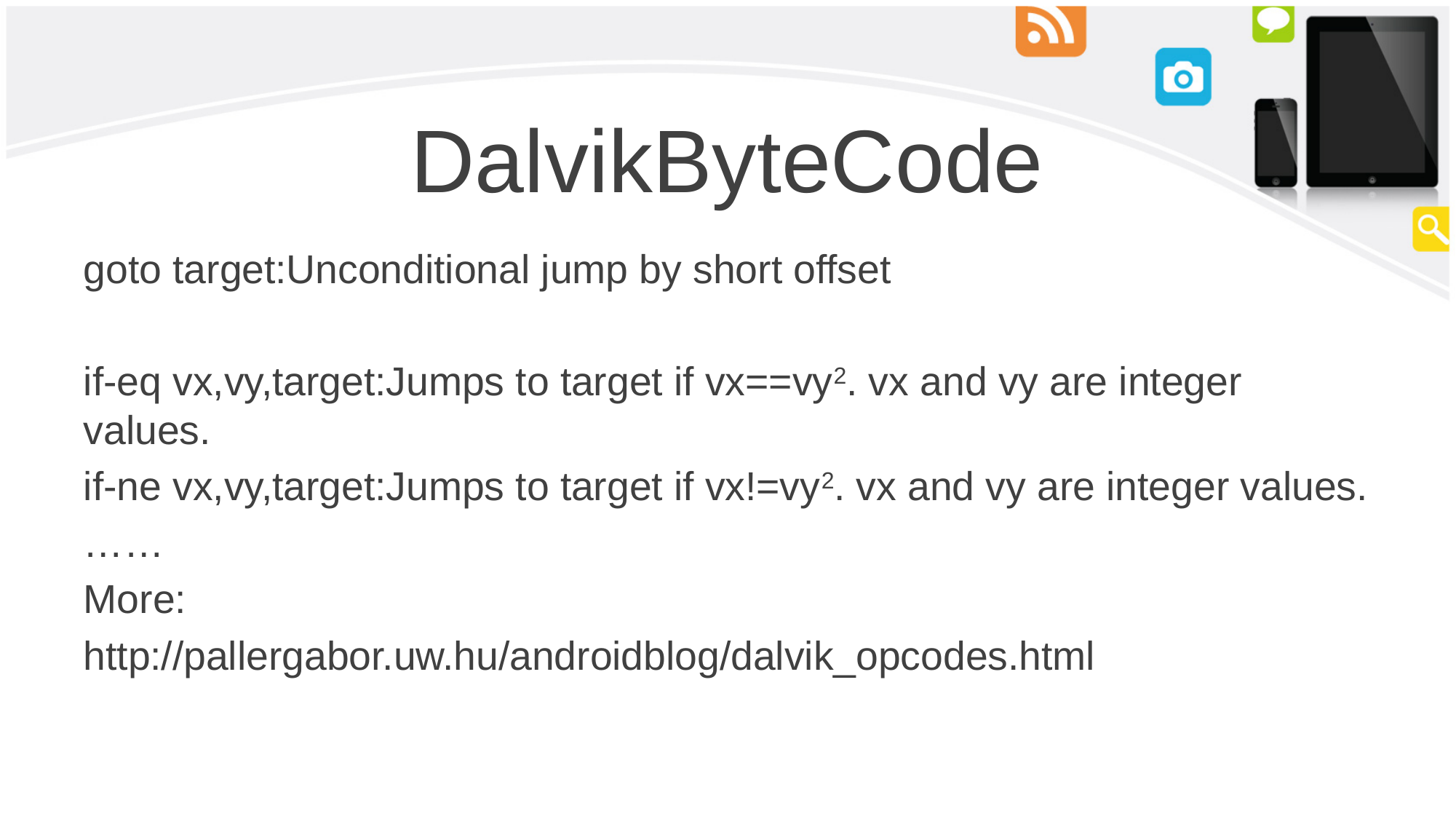

# DalvikByteCode
goto target:Unconditional jump by short offset

if-eq vx,vy,target:Jumps to target if vx==vy2. vx and vy are integer values.
if-ne vx,vy,target:Jumps to target if vx!=vy2. vx and vy are integer values.
……
More:
http://pallergabor.uw.hu/androidblog/dalvik_opcodes.html